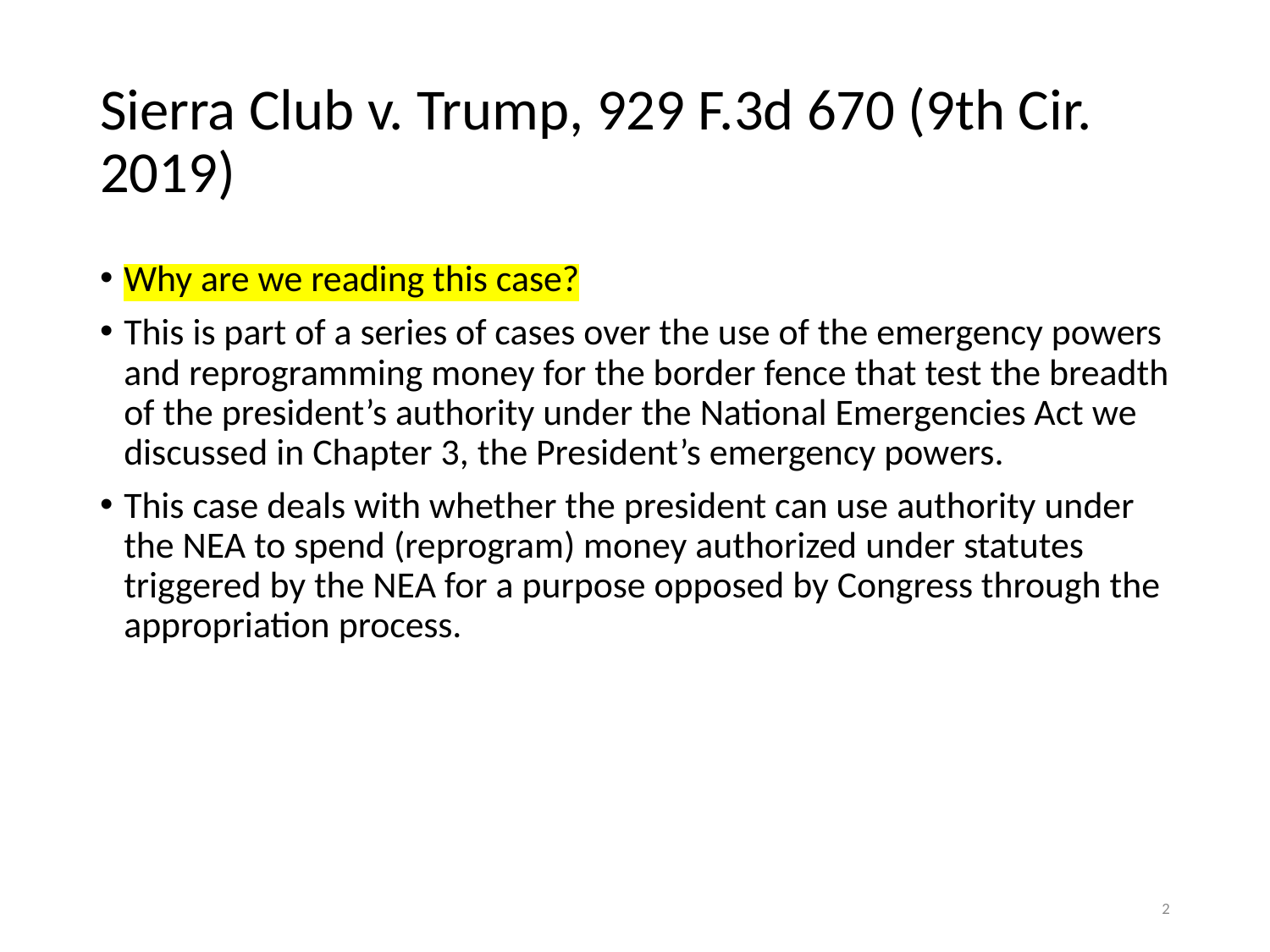

# Sierra Club v. Trump, 929 F.3d 670 (9th Cir. 2019)
Why are we reading this case?
This is part of a series of cases over the use of the emergency powers and reprogramming money for the border fence that test the breadth of the president’s authority under the National Emergencies Act we discussed in Chapter 3, the President’s emergency powers.
This case deals with whether the president can use authority under the NEA to spend (reprogram) money authorized under statutes triggered by the NEA for a purpose opposed by Congress through the appropriation process.
2